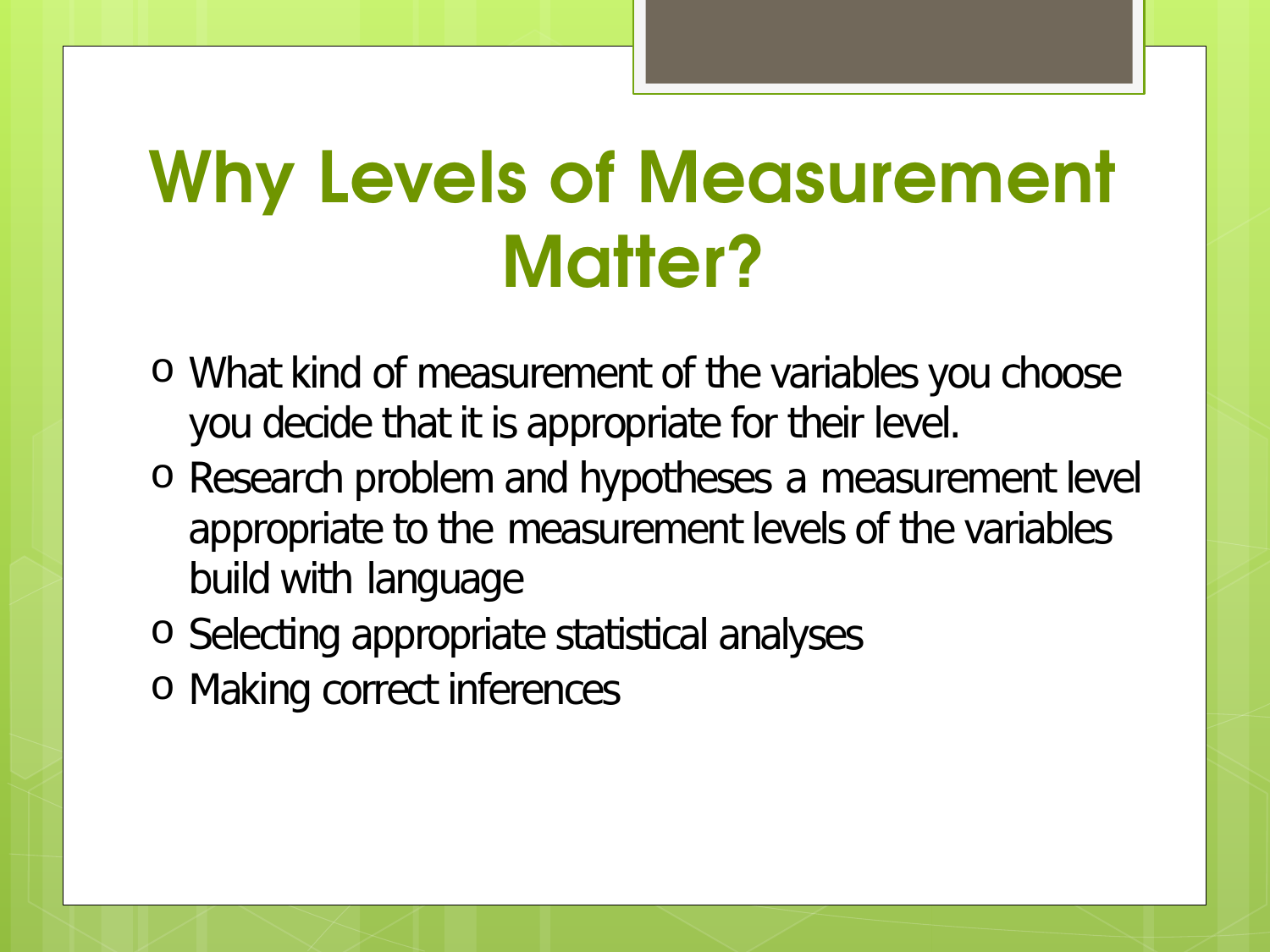

# Why Levels of Measurement Matter?
What kind of measurement of the variables you choose you decide that it is appropriate for their level.
Research problem and hypotheses a measurement level appropriate to the measurement levels of the variables build with language
Selecting appropriate statistical analyses
Making correct inferences